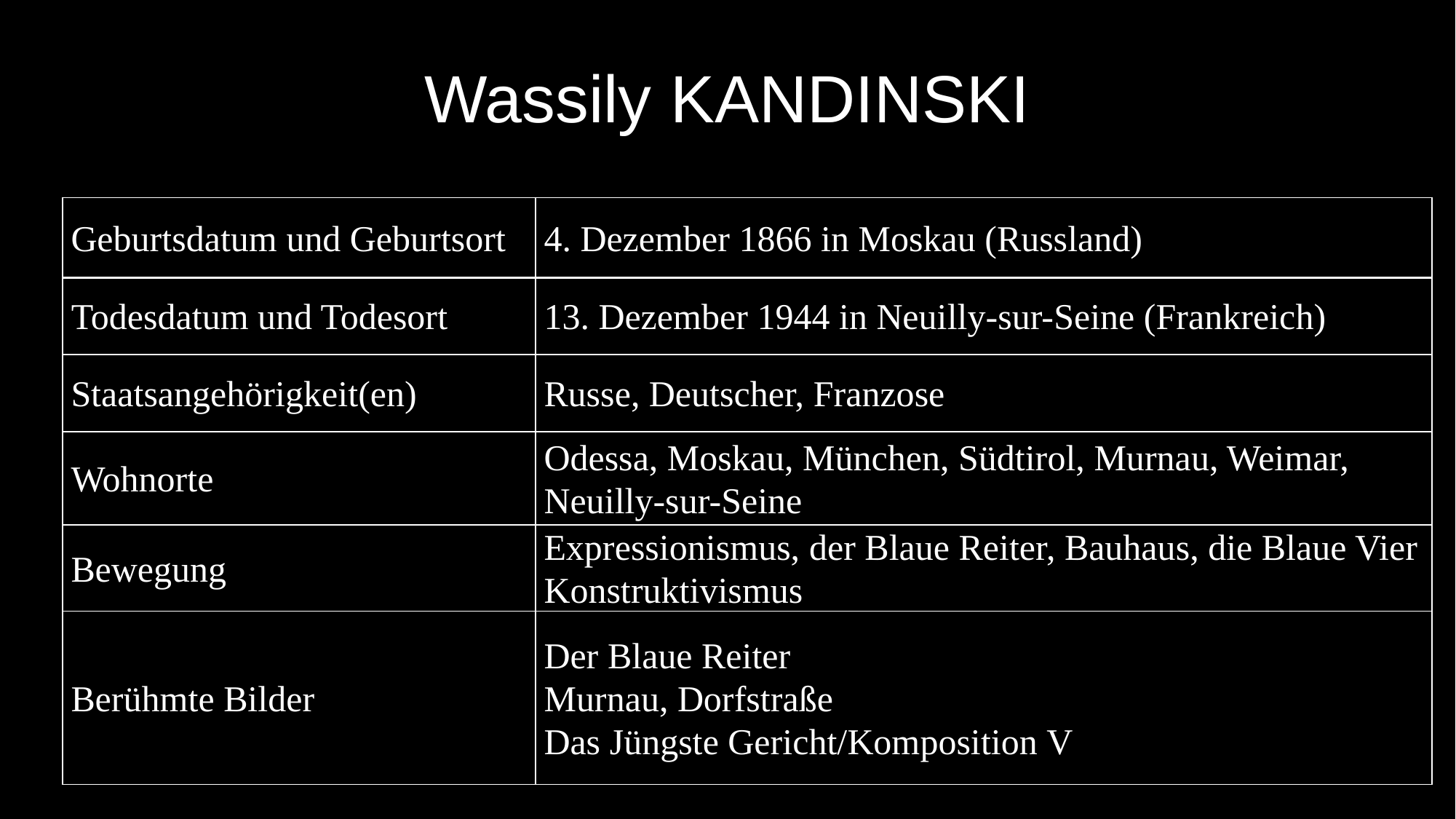

# Wassily KANDINSKI
| Geburtsdatum und Geburtsort | 4. Dezember 1866 in Moskau (Russland) |
| --- | --- |
| Todesdatum und Todesort | 13. Dezember 1944 in Neuilly-sur-Seine (Frankreich) |
| Staatsangehörigkeit(en) | Russe, Deutscher, Franzose |
| Wohnorte | Odessa, Moskau, München, Südtirol, Murnau, Weimar, Neuilly-sur-Seine |
| Bewegung | Expressionismus, der Blaue Reiter, Bauhaus, die Blaue Vier Konstruktivismus |
| Berühmte Bilder | Der Blaue Reiter Murnau, Dorfstraße Das Jüngste Gericht/Komposition V |